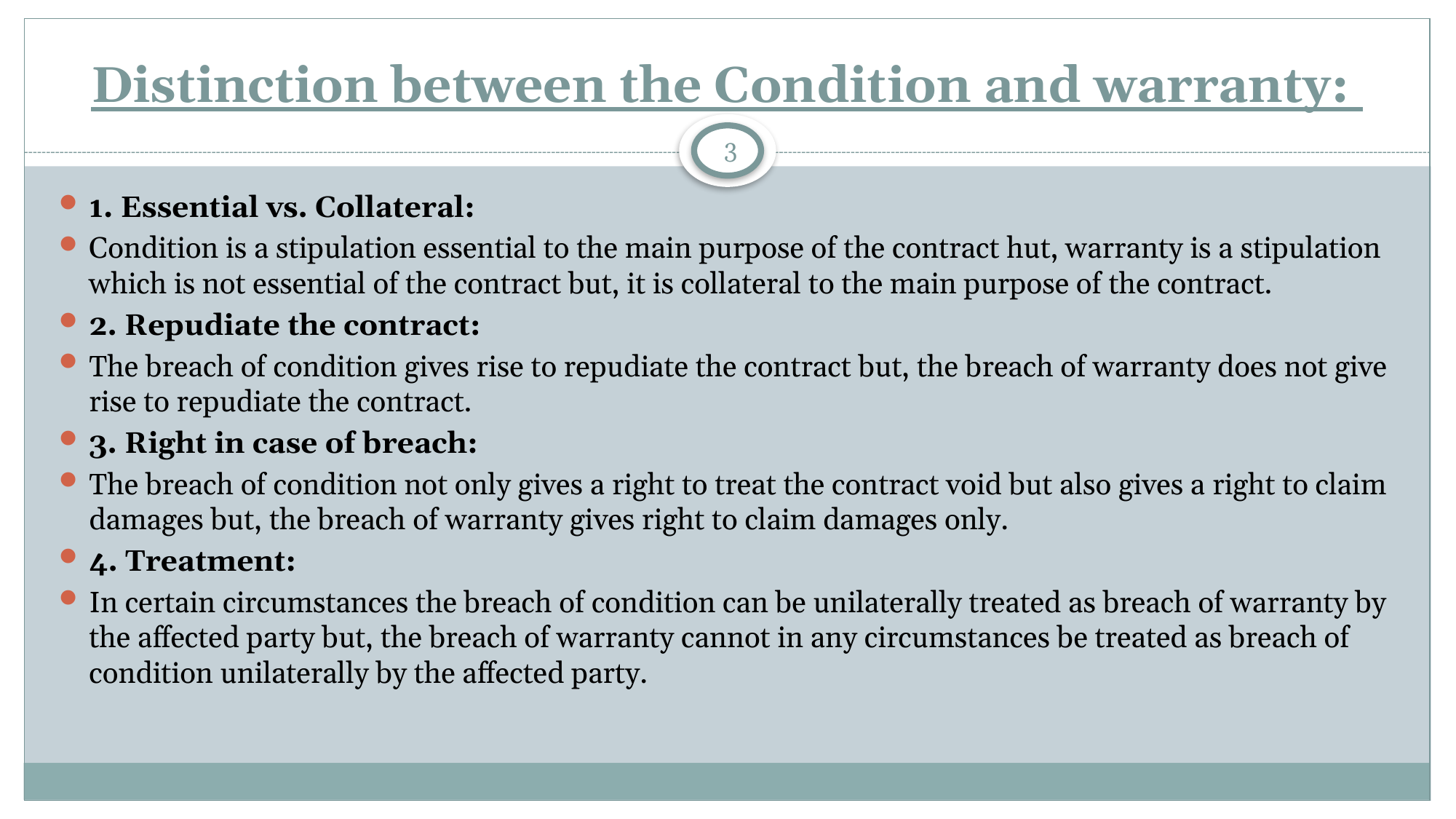

# Distinction between the Condition and warranty:
3
1. Essential vs. Collateral:
Condition is a stipulation essential to the main purpose of the contract hut, warranty is a stipulation which is not essential of the contract but, it is collateral to the main purpose of the contract.
2. Repudiate the contract:
The breach of condition gives rise to repudiate the contract but, the breach of warranty does not give rise to repudiate the contract.
3. Right in case of breach:
The breach of condition not only gives a right to treat the contract void but also gives a right to claim damages but, the breach of warranty gives right to claim damages only.
4. Treatment:
In certain circumstances the breach of condition can be unilaterally treated as breach of warranty by the affected party but, the breach of warranty cannot in any circumstances be treated as breach of condition unilaterally by the affected party.